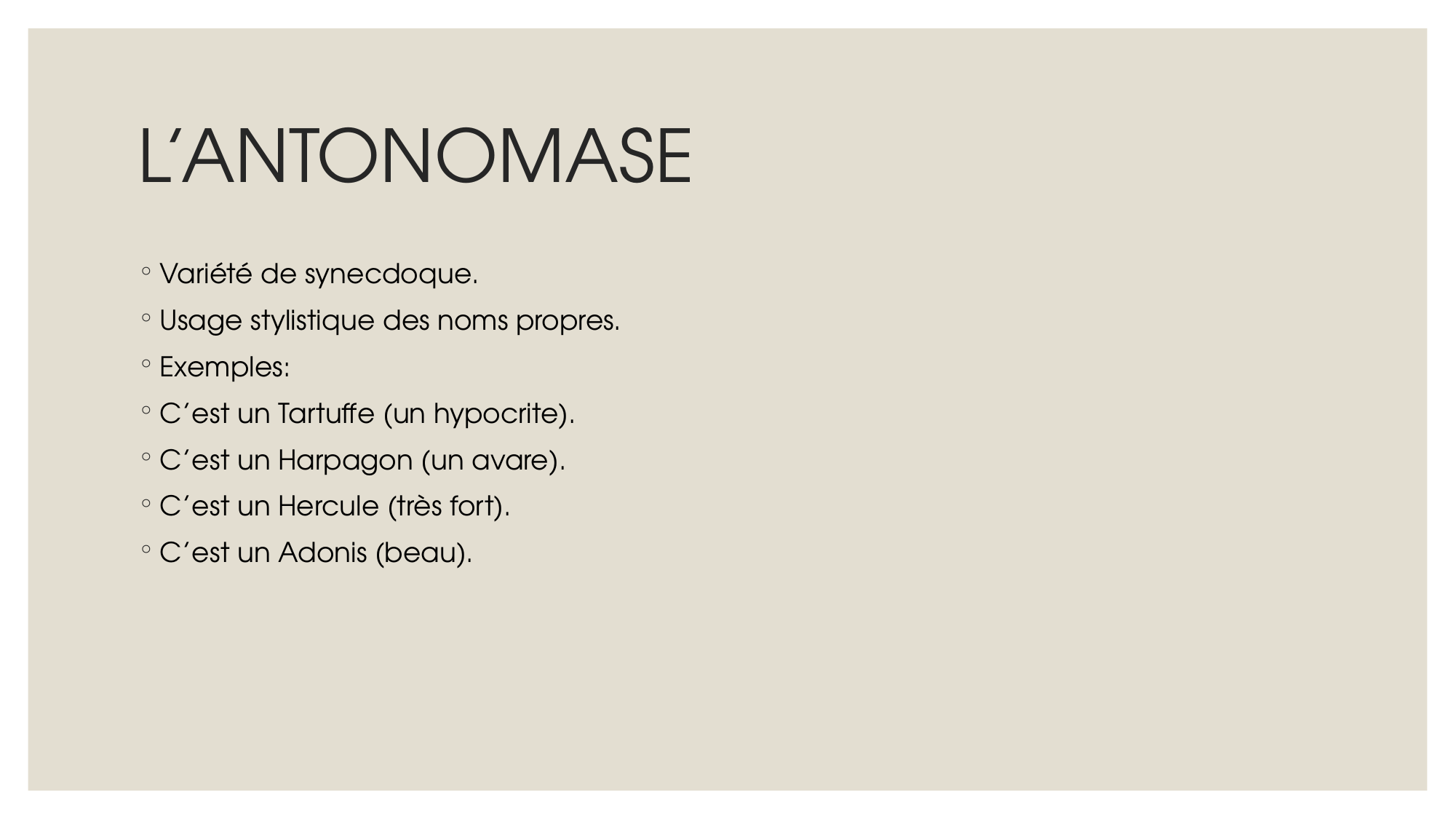

# L’ANTONOMASE
Variété de synecdoque.
Usage stylistique des noms propres.
Exemples:
C’est un Tartuffe (un hypocrite).
C’est un Harpagon (un avare).
C’est un Hercule (très fort).
C’est un Adonis (beau).